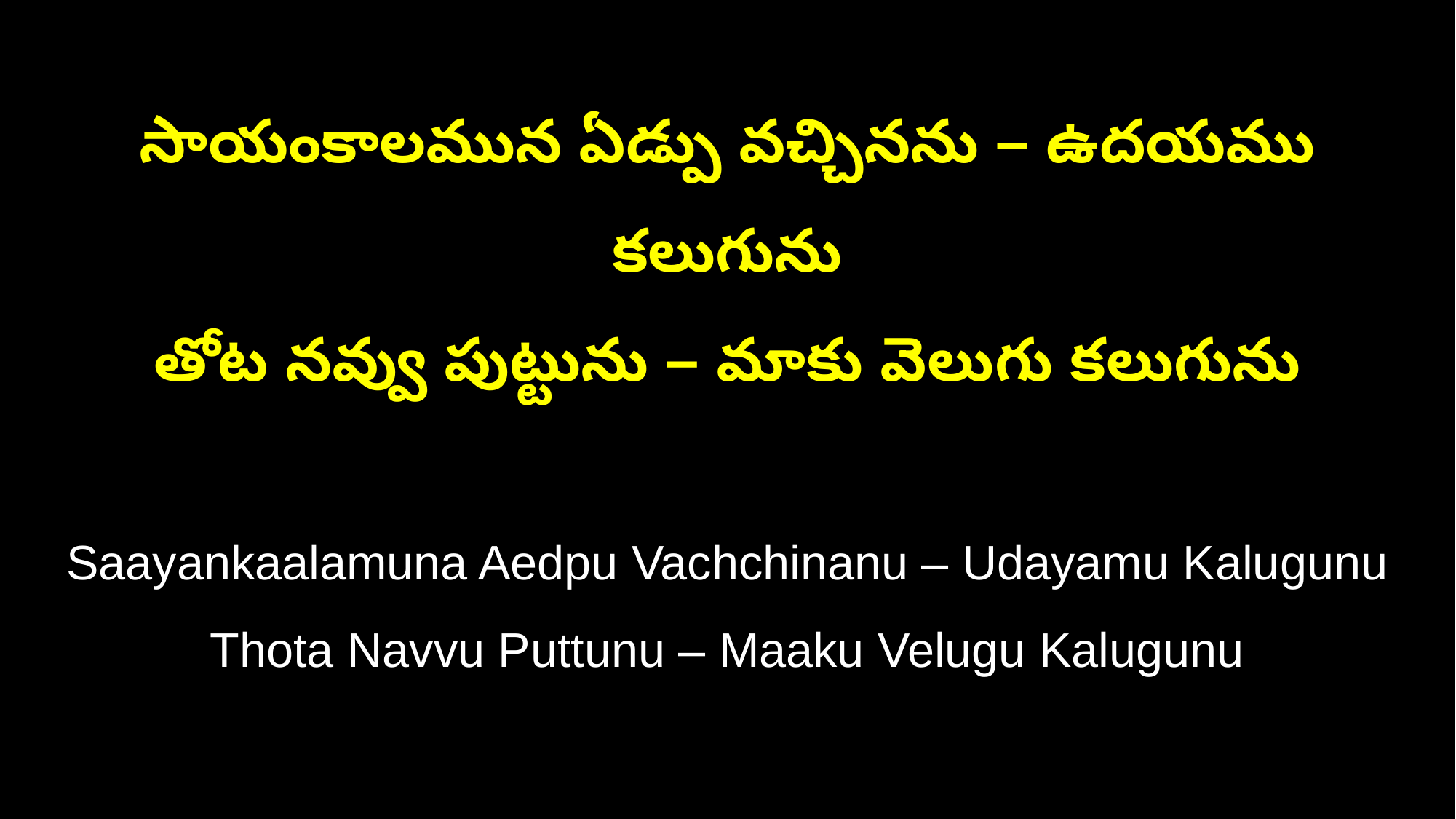

సాయంకాలమున ఏడ్పు వచ్చినను – ఉదయము కలుగును
తోట నవ్వు పుట్టును – మాకు వెలుగు కలుగును
Saayankaalamuna Aedpu Vachchinanu – Udayamu Kalugunu
Thota Navvu Puttunu – Maaku Velugu Kalugunu